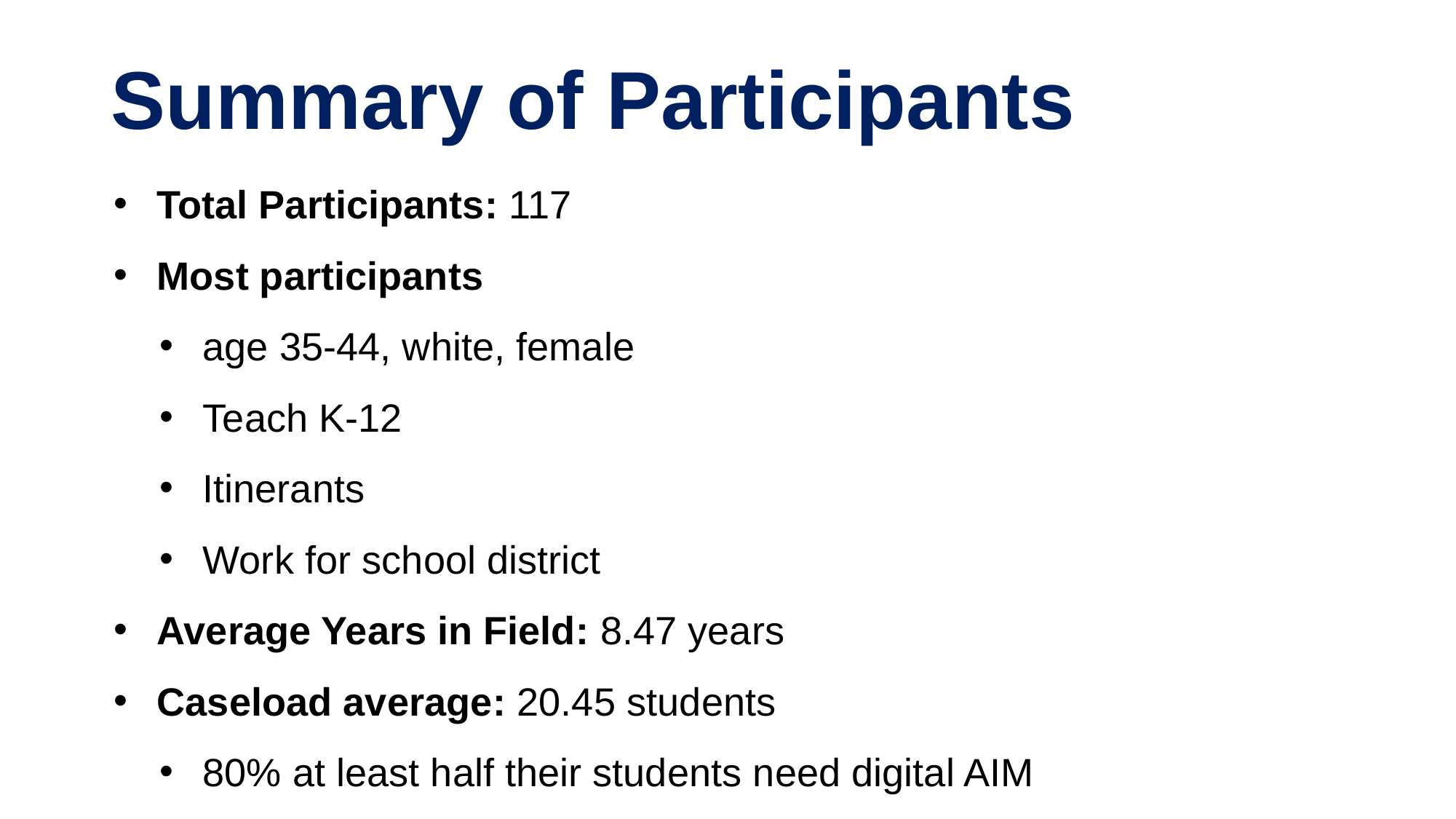

# Summary of Participants
Total Participants: 117
Most participants
age 35-44, white, female
Teach K-12
Itinerants
Work for school district
Average Years in Field: 8.47 years
Caseload average: 20.45 students
80% at least half their students need digital AIM